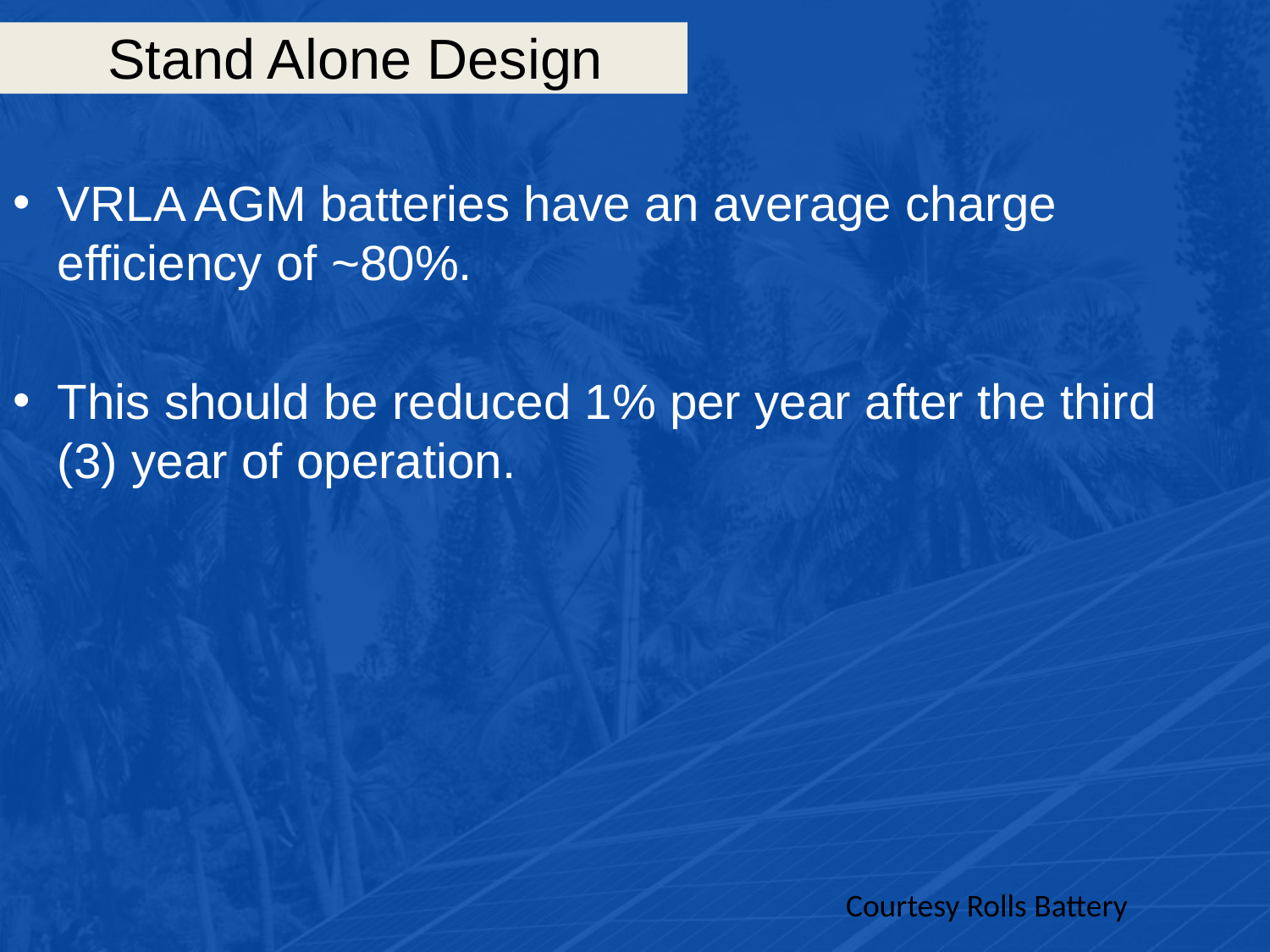

# Stand Alone Design
VRLA AGM batteries have an average charge efficiency of ~80%.

This should be reduced 1% per year after the third (3) year of operation.

Courtesy Rolls Battery